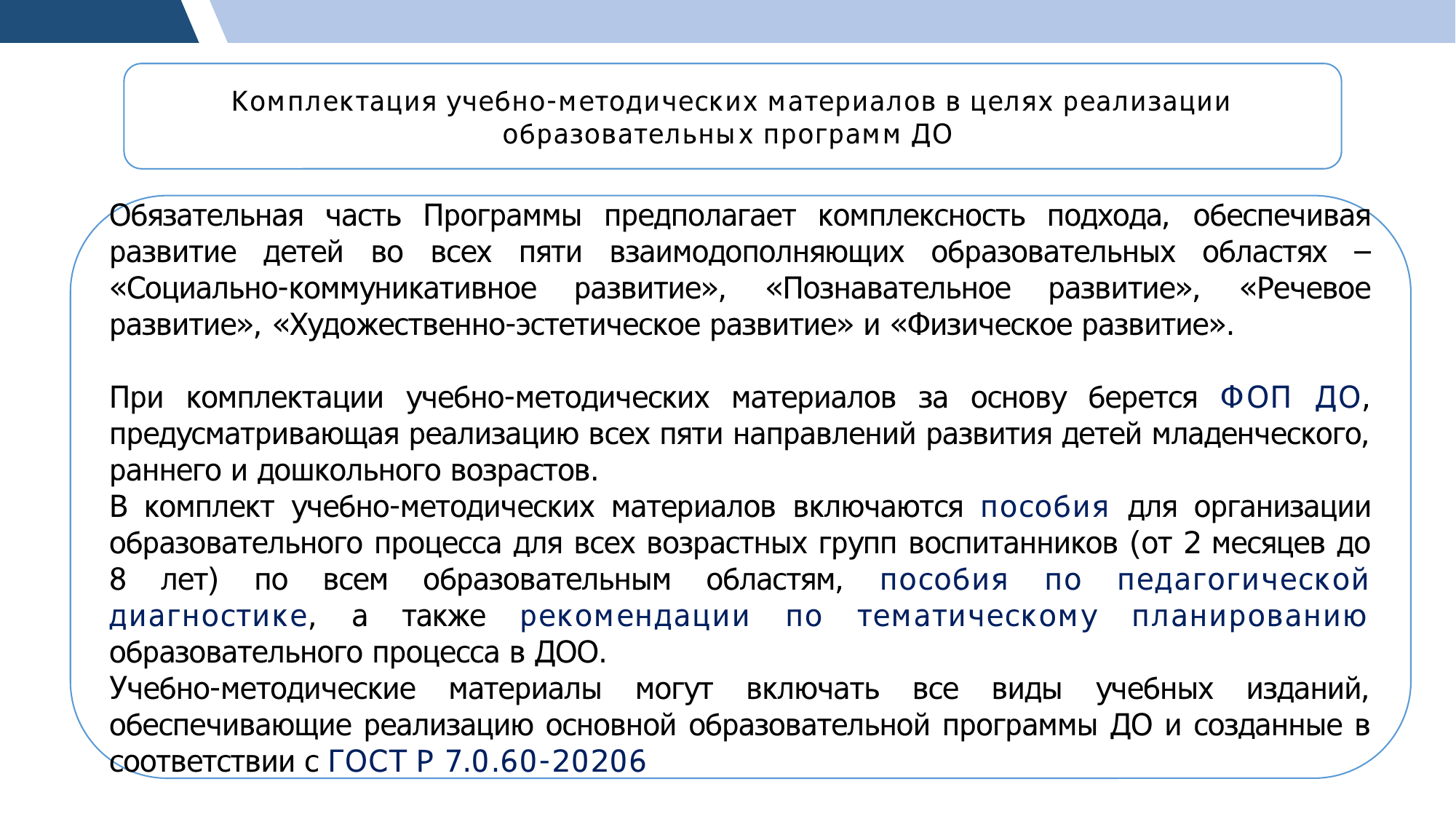

Комплектация учебно-методических материалов в целях реализации образовательных программ ДО
Обязательная часть Программы предполагает комплексность подхода, обеспечивая развитие детей во всех пяти взаимодополняющих образовательных областях – «Социально-коммуникативное развитие», «Познавательное развитие», «Речевое развитие», «Художественно-эстетическое развитие» и «Физическое развитие».

При комплектации учебно-методических материалов за основу берется ФОП ДО, предусматривающая реализацию всех пяти направлений развития детей младенческого, раннего и дошкольного возрастов.
В комплект учебно-методических материалов включаются пособия для организации образовательного процесса для всех возрастных групп воспитанников (от 2 месяцев до 8 лет) по всем образовательным областям, пособия по педагогической диагностике, а также рекомендации по тематическому планированию образовательного процесса в ДОО.
Учебно-методические материалы могут включать все виды учебных изданий, обеспечивающие реализацию основной образовательной программы ДО и созданные в соответствии с ГОСТ Р 7.0.60-20206